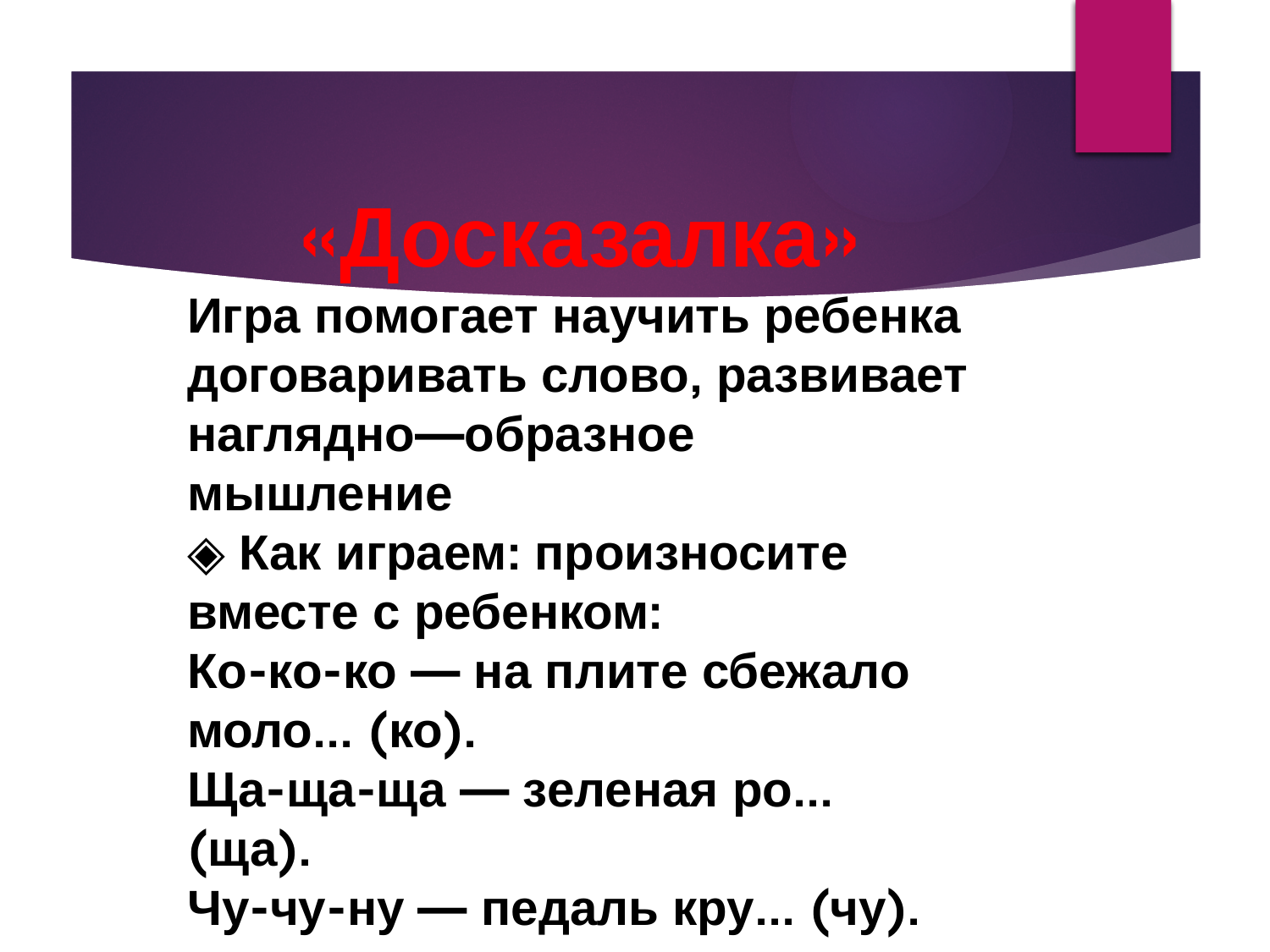

«Досказалка»
Игра помогает научить ребенка договаривать слово, развивает наглядно—образное мышление
◈ Как играем: произносите вместе с ребенком:
Ко-ко-ко — на плите сбежало моло... (ко).
Ща-ща-ща — зеленая ро... (ща).
Чу-чу-ну — педаль кру... (чу).